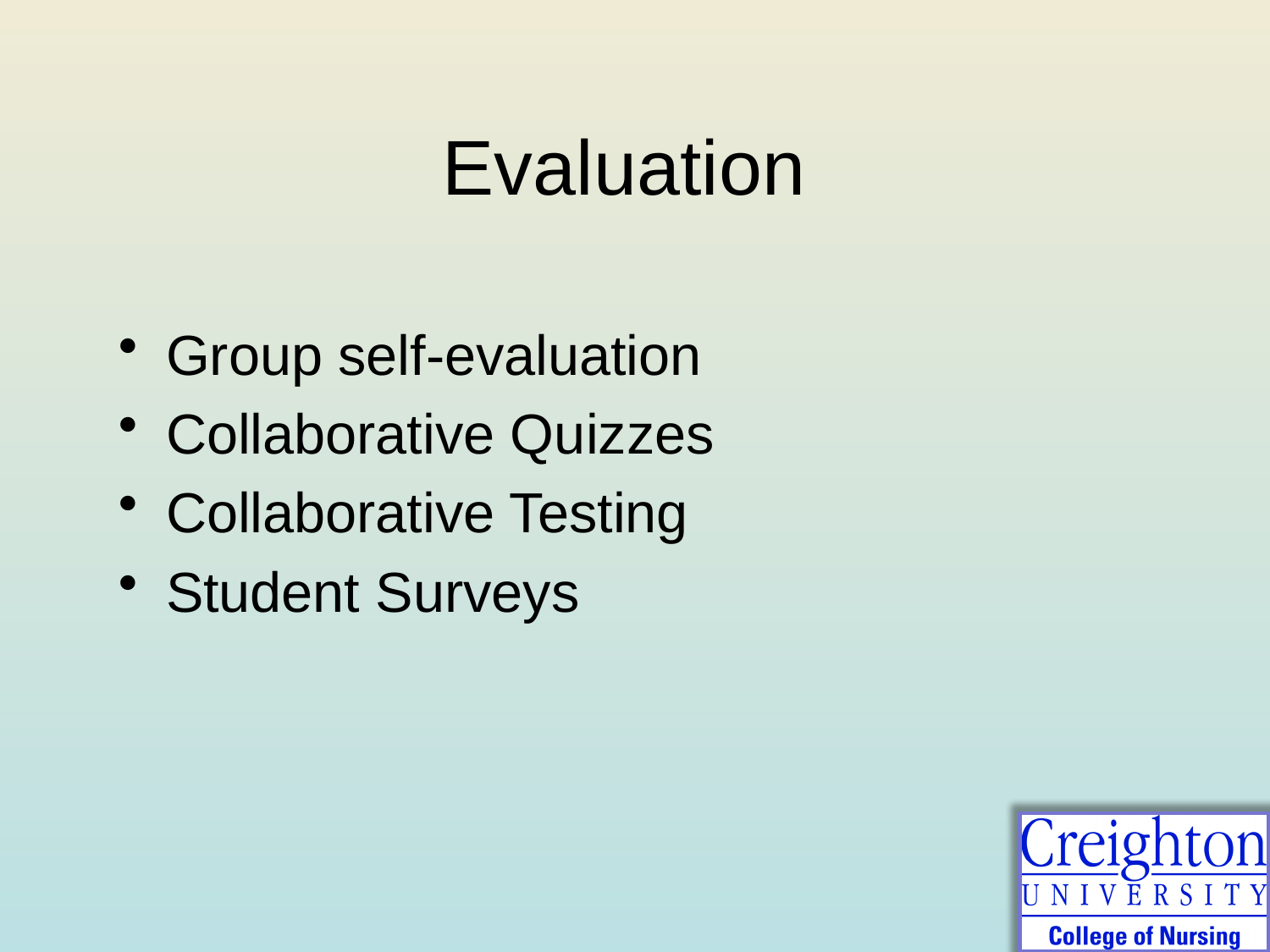

# Evaluation

Group self-evaluation
Collaborative Quizzes
Collaborative Testing
Student Surveys